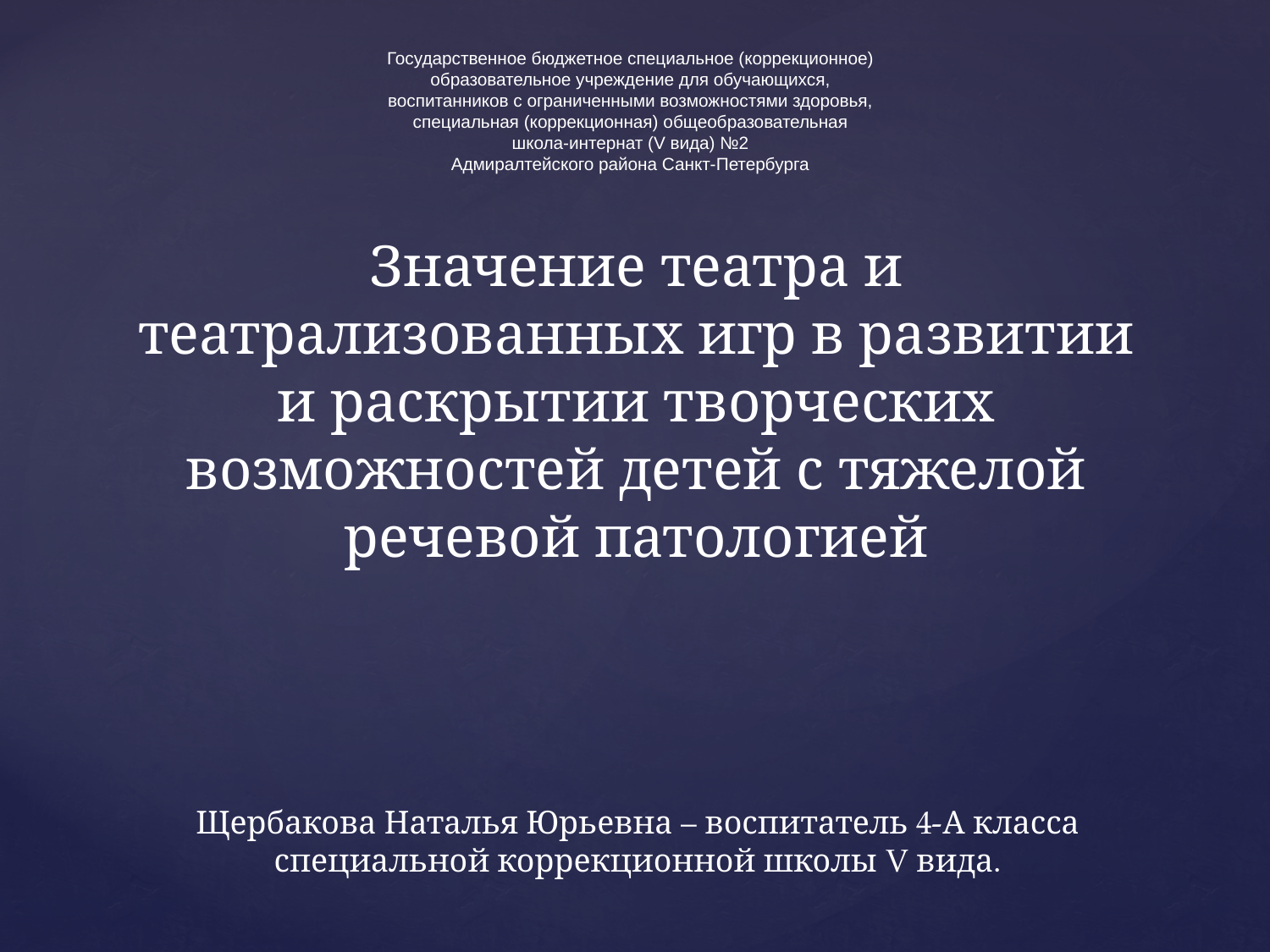

Государственное бюджетное специальное (коррекционное)
образовательное учреждение для обучающихся,
воспитанников с ограниченными возможностями здоровья,
специальная (коррекционная) общеобразовательная
школа-интернат (V вида) №2
Адмиралтейского района Санкт-Петербурга

# Значение театра и театрализованных игр в развитии и раскрытии творческих возможностей детей с тяжелой речевой патологией
Щербакова Наталья Юрьевна – воспитатель 4-А класса специальной коррекционной школы V вида.